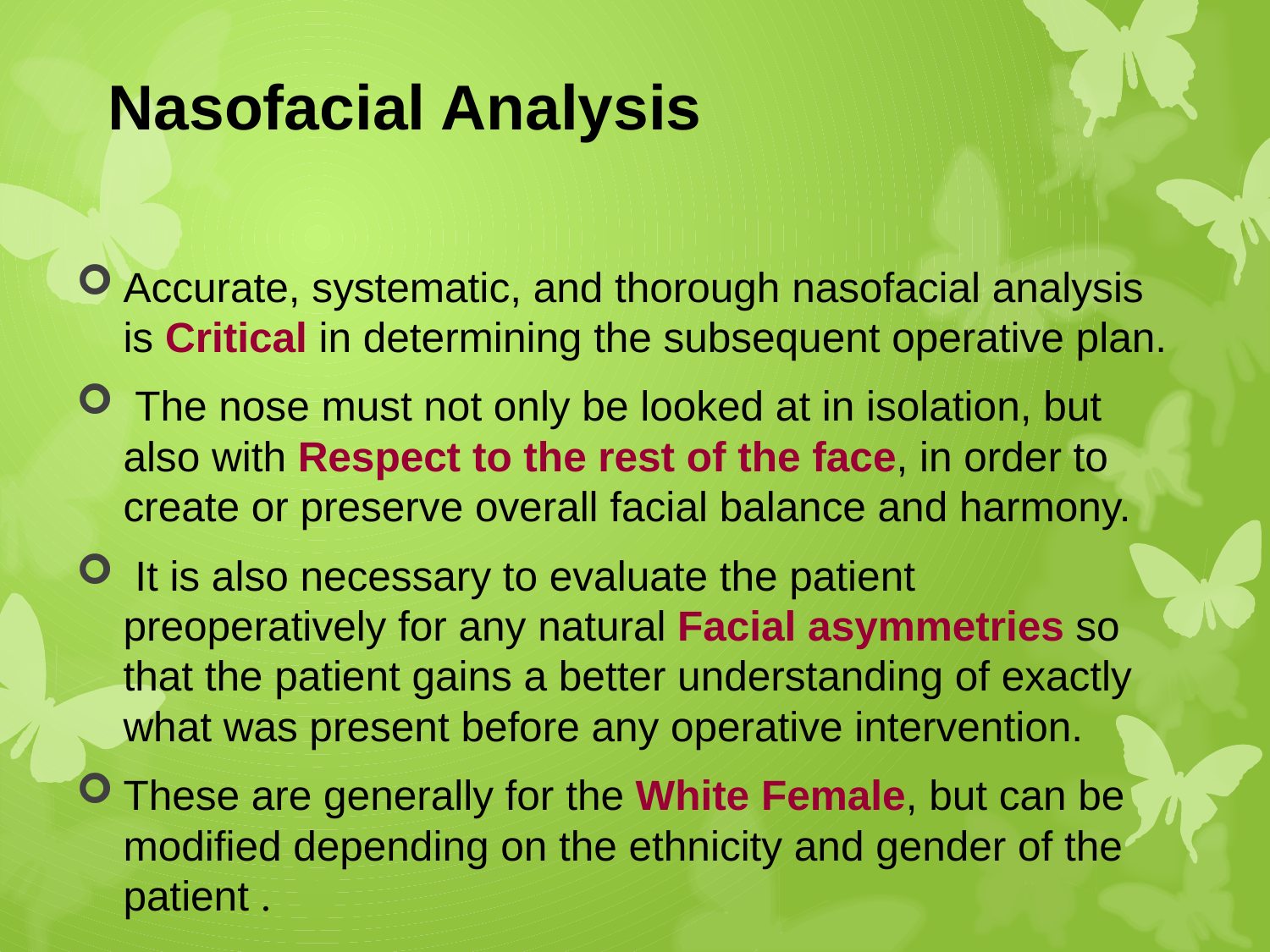

# Nasofacial Analysis
Accurate, systematic, and thorough nasofacial analysis is Critical in determining the subsequent operative plan.
 The nose must not only be looked at in isolation, but also with Respect to the rest of the face, in order to create or preserve overall facial balance and harmony.
 It is also necessary to evaluate the patient preoperatively for any natural Facial asymmetries so that the patient gains a better understanding of exactly what was present before any operative intervention.
These are generally for the White Female, but can be modified depending on the ethnicity and gender of the patient .